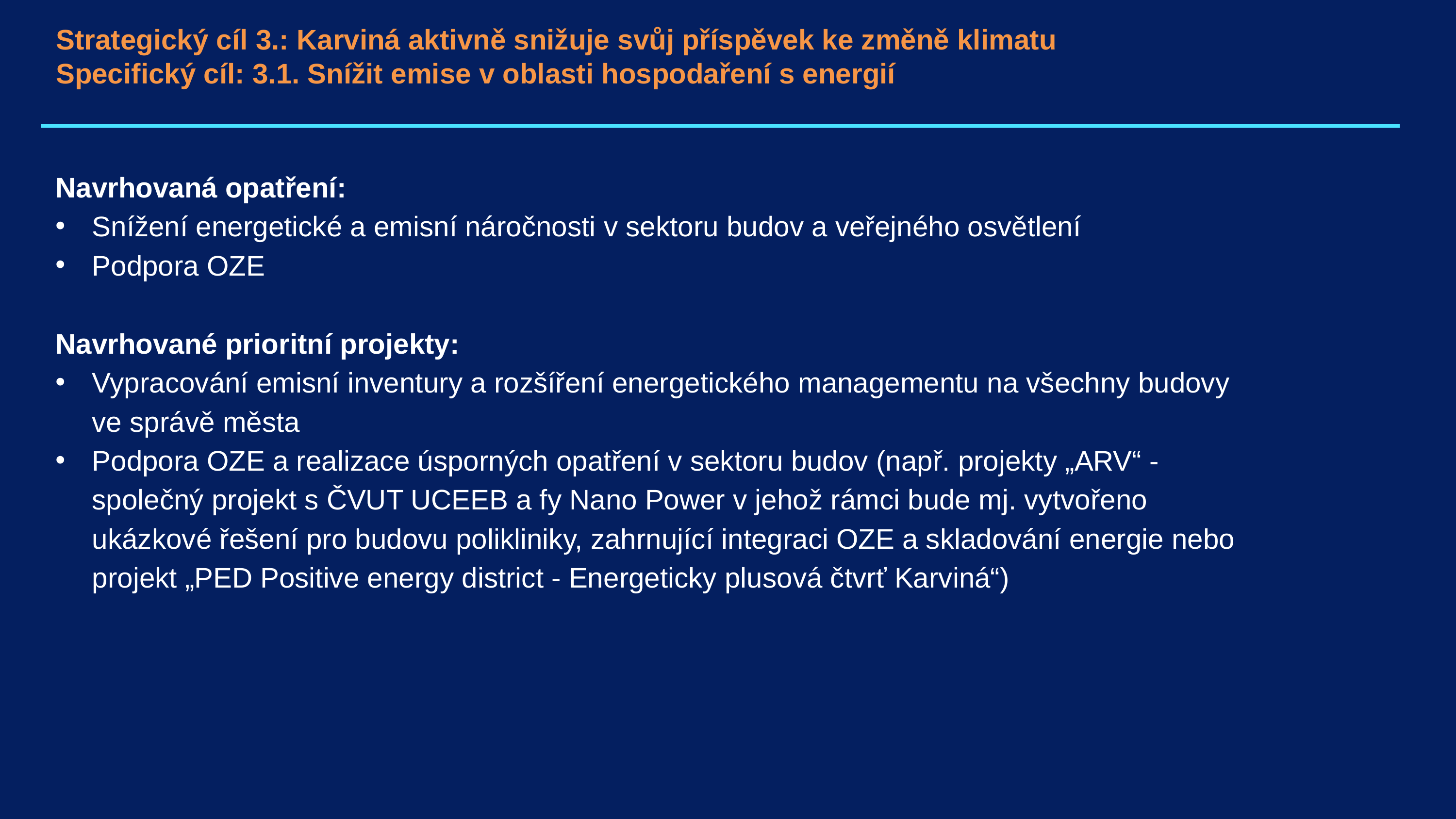

# Strategický cíl 3.: Karviná aktivně snižuje svůj příspěvek ke změně klimatu Specifický cíl: 3.1. Snížit emise v oblasti hospodaření s energií

Navrhovaná opatření:
Snížení energetické a emisní náročnosti v sektoru budov a veřejného osvětlení
Podpora OZE

Navrhované prioritní projekty:
Vypracování emisní inventury a rozšíření energetického managementu na všechny budovy ve správě města
Podpora OZE a realizace úsporných opatření v sektoru budov (např. projekty „ARV“ - společný projekt s ČVUT UCEEB a fy Nano Power v jehož rámci bude mj. vytvořeno ukázkové řešení pro budovu polikliniky, zahrnující integraci OZE a skladování energie nebo projekt „PED Positive energy district - Energeticky plusová čtvrť Karviná“)